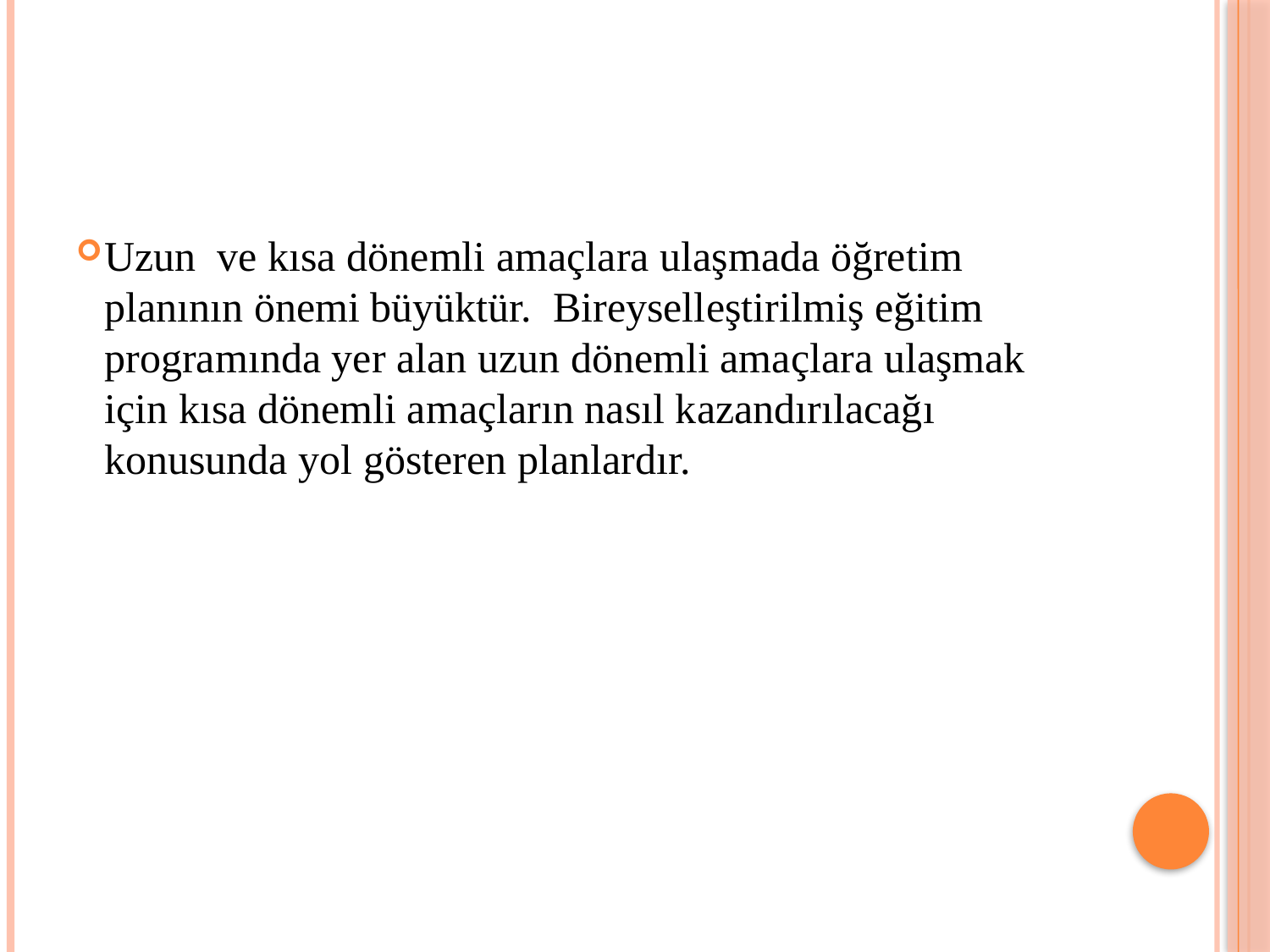

#
Uzun  ve kısa dönemli amaçlara ulaşmada öğretim planının önemi büyüktür.  Bireyselleştirilmiş eğitim programında yer alan uzun dönemli amaçlara ulaşmak için kısa dönemli amaçların nasıl kazandırılacağı konusunda yol gösteren planlardır.